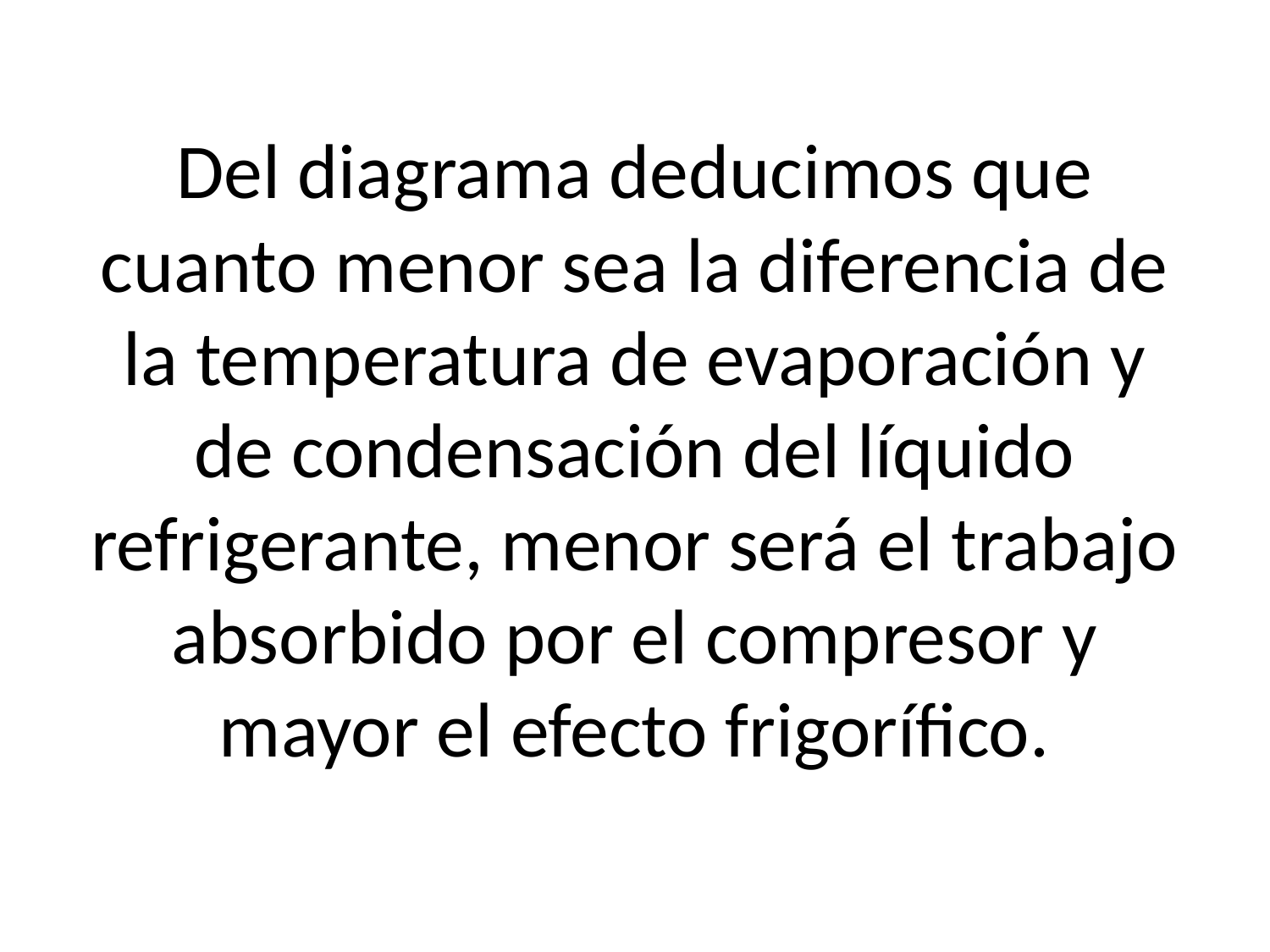

# Del diagrama deducimos que cuanto menor sea la diferencia de la temperatura de evaporación y de condensación del líquido refrigerante, menor será el trabajo absorbido por el compresor y mayor el efecto frigorífico.